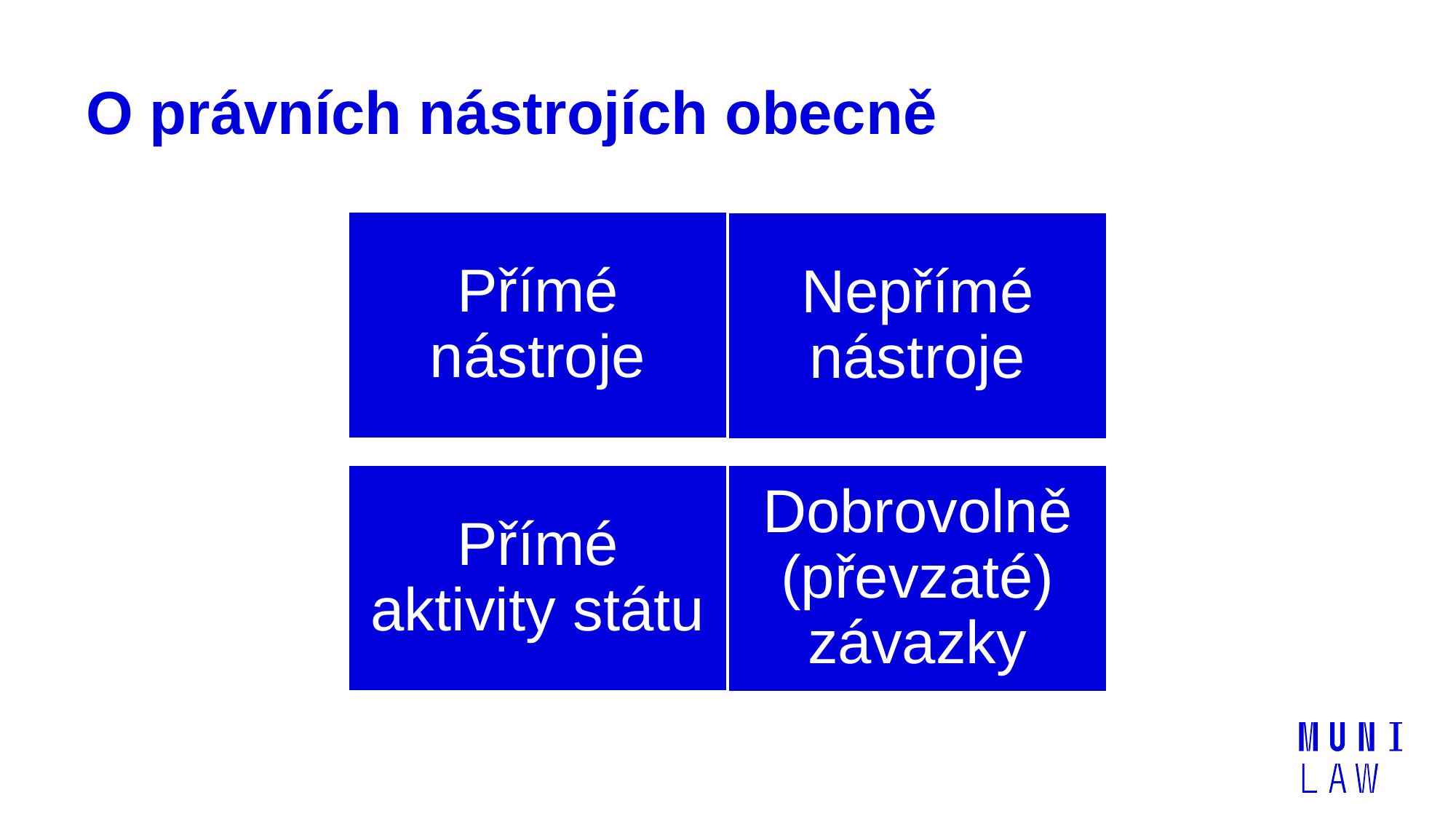

# O právních nástrojích obecně
Přímé nástroje
Nepřímé nástroje
Dobrovolně (převzaté) závazky
Přímé aktivity státu